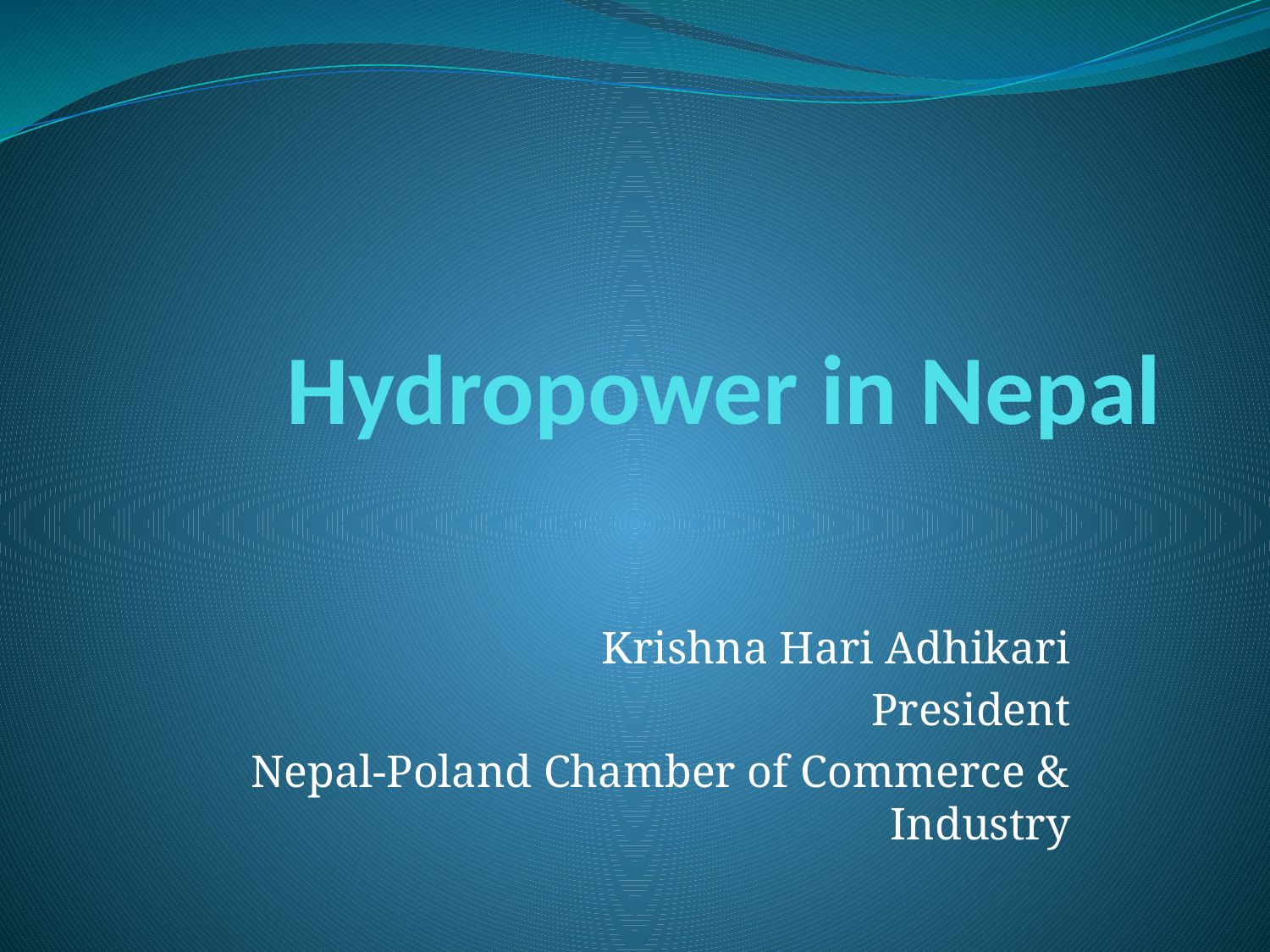

# Hydropower in Nepal
Krishna Hari Adhikari
President
Nepal-Poland Chamber of Commerce & Industry